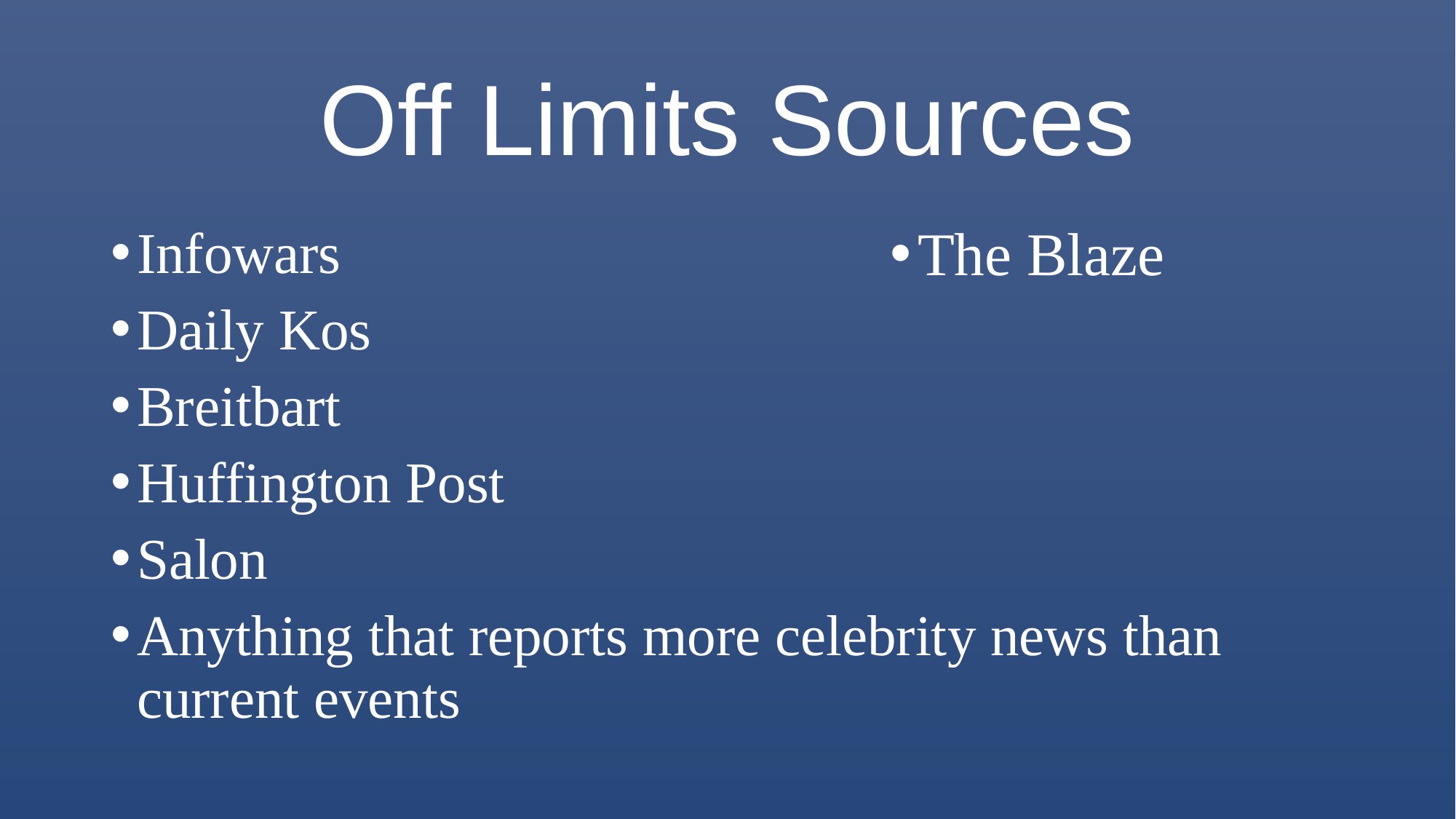

# Off Limits Sources
Infowars
Daily Kos
Breitbart
Huffington Post
Salon
Anything that reports more celebrity news than current events
The Blaze